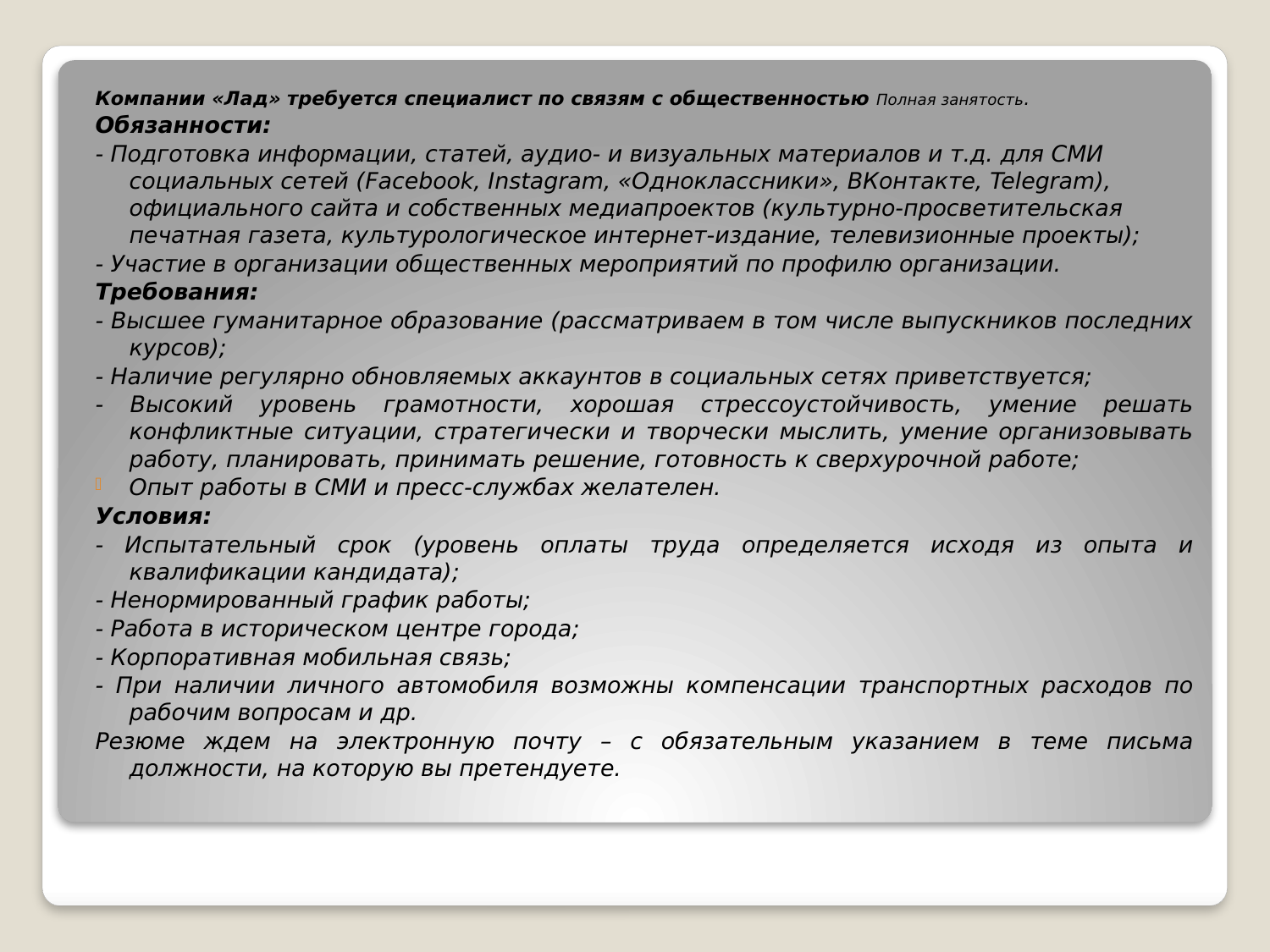

Компании «Лад» требуется специалист по связям с общественностью Полная занятость.
Обязанности:
- Подготовка информации, статей, аудио- и визуальных материалов и т.д. для СМИ социальных сетей (Facebook, Instagram, «Одноклассники», ВКонтакте, Telegram), официального сайта и собственных медиапроектов (культурно-просветительская печатная газета, культурологическое интернет-издание, телевизионные проекты);
- Участие в организации общественных мероприятий по профилю организации.
Требования:
- Высшее гуманитарное образование (рассматриваем в том числе выпускников последних курсов);
- Наличие регулярно обновляемых аккаунтов в социальных сетях приветствуется;
- Высокий уровень грамотности, хорошая стрессоустойчивость, умение решать конфликтные ситуации, стратегически и творчески мыслить, умение организовывать работу, планировать, принимать решение, готовность к сверхурочной работе;
Опыт работы в СМИ и пресс-службах желателен.
Условия:
- Испытательный срок (уровень оплаты труда определяется исходя из опыта и квалификации кандидата);
- Ненормированный график работы;
- Работа в историческом центре города;
- Корпоративная мобильная связь;
- При наличии личного автомобиля возможны компенсации транспортных расходов по рабочим вопросам и др.
Резюме ждем на электронную почту – с обязательным указанием в теме письма должности, на которую вы претендуете.
#